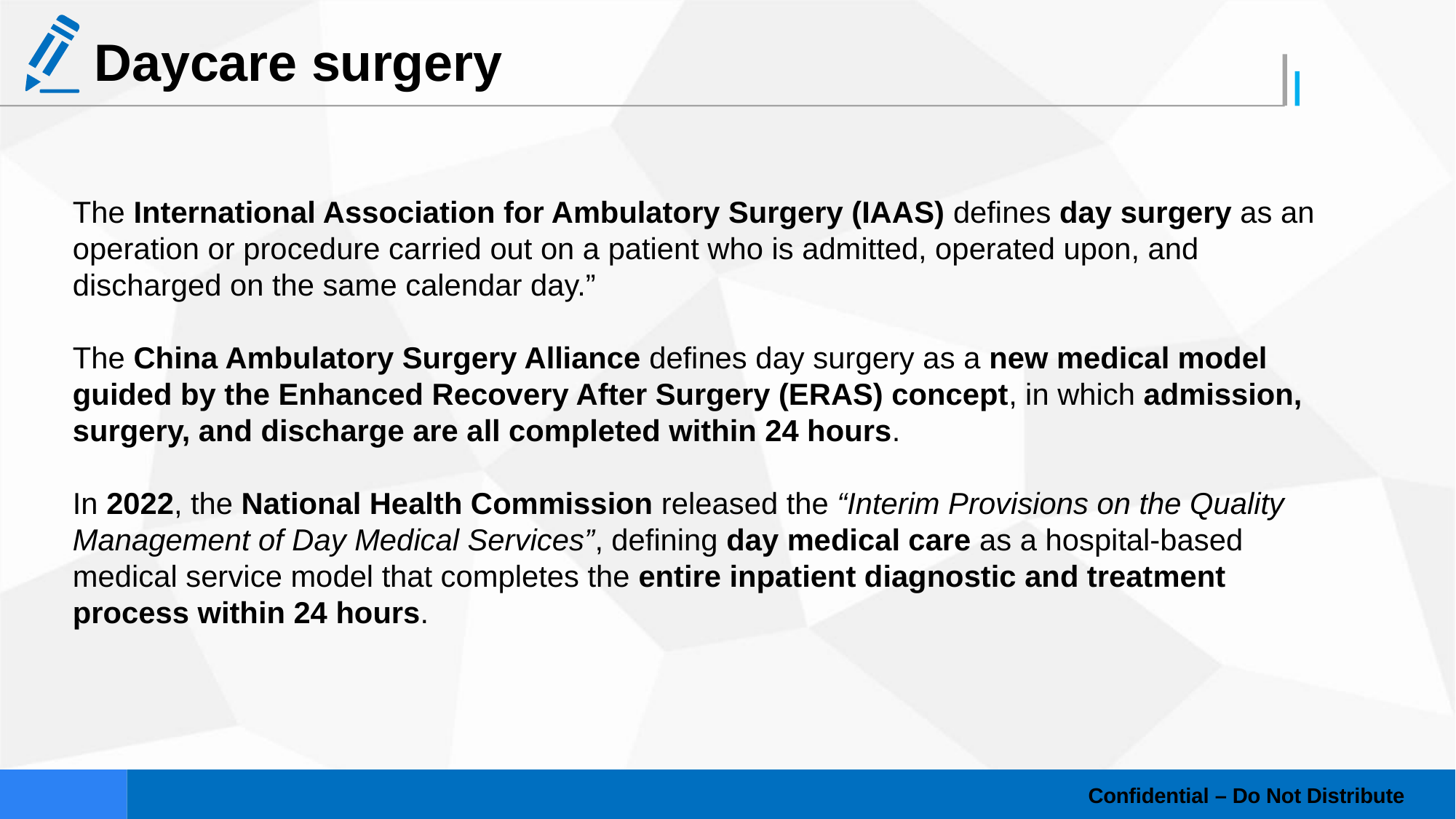

# Daycare surgery
The International Association for Ambulatory Surgery (IAAS) defines day surgery as an operation or procedure carried out on a patient who is admitted, operated upon, and discharged on the same calendar day.”

The China Ambulatory Surgery Alliance defines day surgery as a new medical model guided by the Enhanced Recovery After Surgery (ERAS) concept, in which admission, surgery, and discharge are all completed within 24 hours.
In 2022, the National Health Commission released the “Interim Provisions on the Quality Management of Day Medical Services”, defining day medical care as a hospital-based medical service model that completes the entire inpatient diagnostic and treatment process within 24 hours.
Confidential – Do Not Distribute